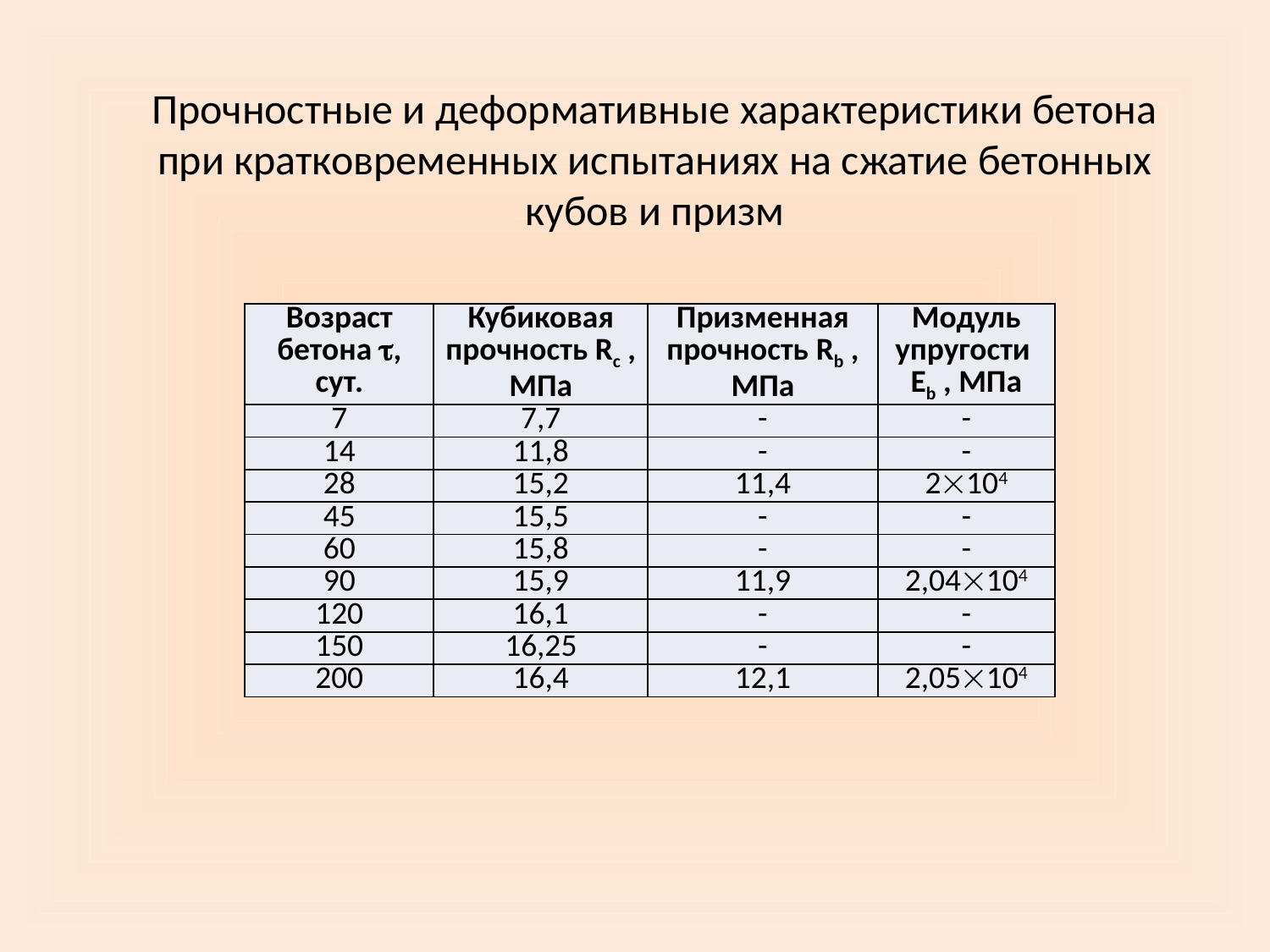

# Прочностные и деформативные характеристики бетона при кратковременных испытаниях на сжатие бетонных кубов и призм
| Возраст бетона τ, сут. | Кубиковая прочность Rс , МПа | Призменная прочность Rb , МПа | Модуль упругости Eb , МПа |
| --- | --- | --- | --- |
| 7 | 7,7 | - | - |
| 14 | 11,8 | - | - |
| 28 | 15,2 | 11,4 | 2×104 |
| 45 | 15,5 | - | - |
| 60 | 15,8 | - | - |
| 90 | 15,9 | 11,9 | 2,04×104 |
| 120 | 16,1 | - | - |
| 150 | 16,25 | - | - |
| 200 | 16,4 | 12,1 | 2,05×104 |